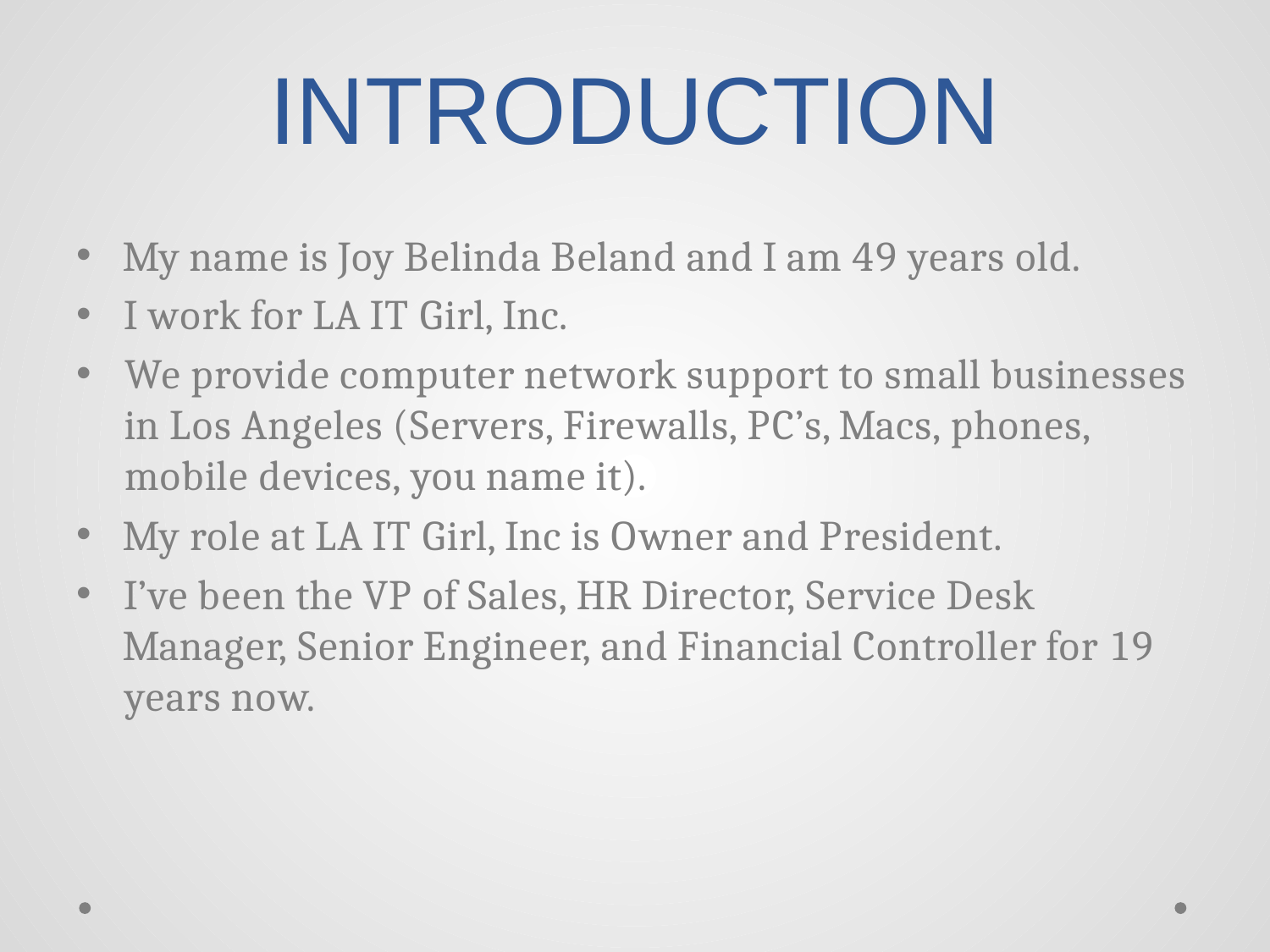

# INTRODUCTION
My name is Joy Belinda Beland and I am 49 years old.
I work for LA IT Girl, Inc.
We provide computer network support to small businesses in Los Angeles (Servers, Firewalls, PC’s, Macs, phones, mobile devices, you name it).
My role at LA IT Girl, Inc is Owner and President.
I’ve been the VP of Sales, HR Director, Service Desk Manager, Senior Engineer, and Financial Controller for 19 years now.